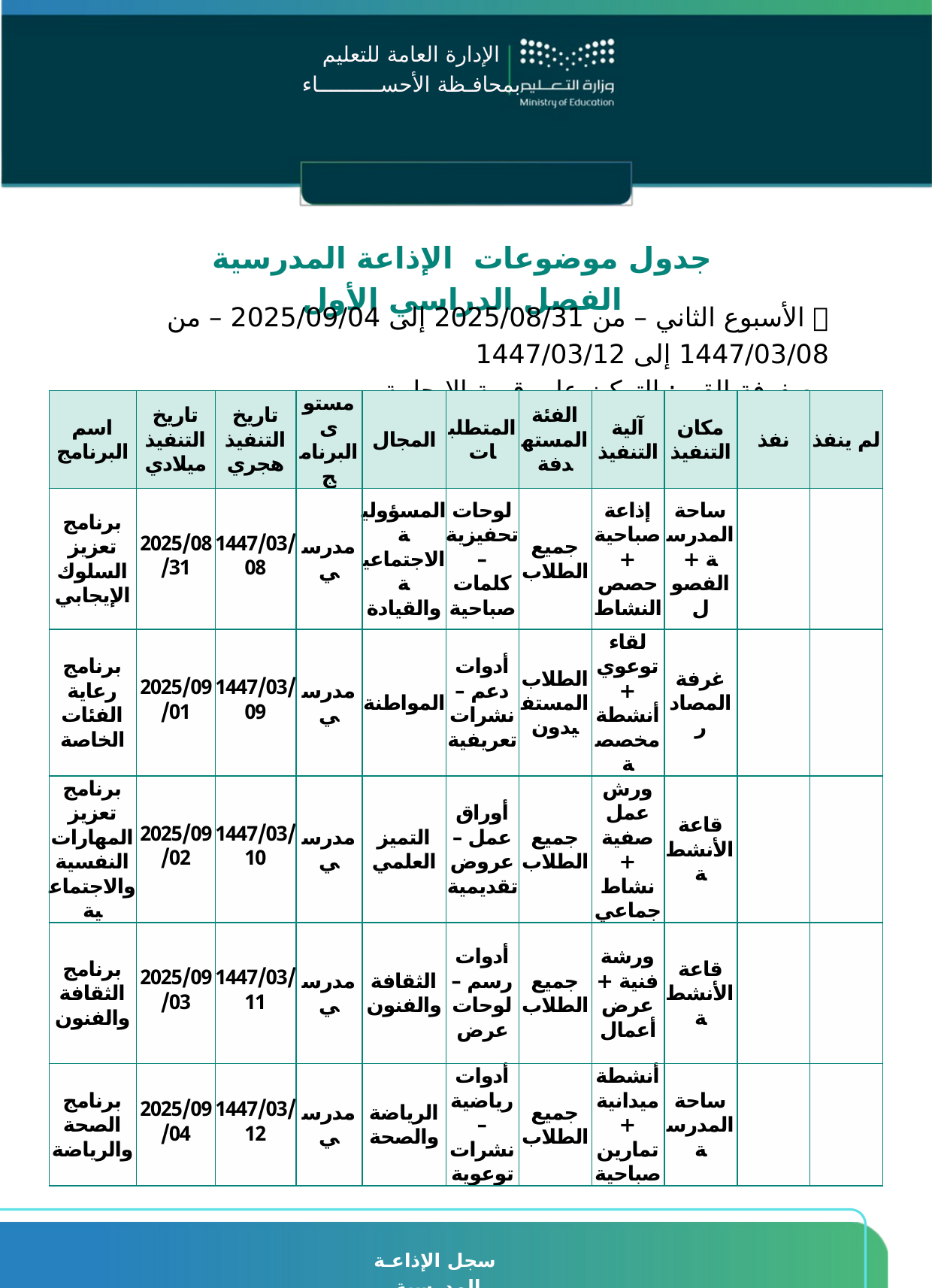

الإدارة العامة للتعليم
بمحافـظة الأحســــــــــاء
الإدارة العامة للتعليم
بمحافـظة الأحســــــــــاء
جدول موضوعات  الإذاعة المدرسية الفصل الدراسي الأول
📅 الأسبوع الثاني – من 2025/08/31 إلى 2025/09/04 – من 1447/03/08 إلى 1447/03/12
مصفوفة القيم: التركيز على قيمة الإيجابية
| اسم البرنامج | تاريخ التنفيذ ميلادي | تاريخ التنفيذ هجري | مستوى البرنامج | المجال | المتطلبات | الفئة المستهدفة | آلية التنفيذ | مكان التنفيذ | نفذ | لم ينفذ |
| --- | --- | --- | --- | --- | --- | --- | --- | --- | --- | --- |
| برنامج تعزيز السلوك الإيجابي | 2025/08/31 | 1447/03/08 | مدرسي | المسؤولية الاجتماعية والقيادة | لوحات تحفيزية – كلمات صباحية | جميع الطلاب | إذاعة صباحية + حصص النشاط | ساحة المدرسة + الفصول |  |  |
| برنامج رعاية الفئات الخاصة | 2025/09/01 | 1447/03/09 | مدرسي | المواطنة | أدوات دعم – نشرات تعريفية | الطلاب المستفيدون | لقاء توعوي + أنشطة مخصصة | غرفة المصادر |  |  |
| برنامج تعزيز المهارات النفسية والاجتماعية | 2025/09/02 | 1447/03/10 | مدرسي | التميز العلمي | أوراق عمل – عروض تقديمية | جميع الطلاب | ورش عمل صفية + نشاط جماعي | قاعة الأنشطة |  |  |
| برنامج الثقافة والفنون | 2025/09/03 | 1447/03/11 | مدرسي | الثقافة والفنون | أدوات رسم – لوحات عرض | جميع الطلاب | ورشة فنية + عرض أعمال | قاعة الأنشطة |  |  |
| برنامج الصحة والرياضة | 2025/09/04 | 1447/03/12 | مدرسي | الرياضة والصحة | أدوات رياضية – نشرات توعوية | جميع الطلاب | أنشطة ميدانية + تمارين صباحية | ساحة المدرسة |  |  |

سجل الإذاعـة المدرسية